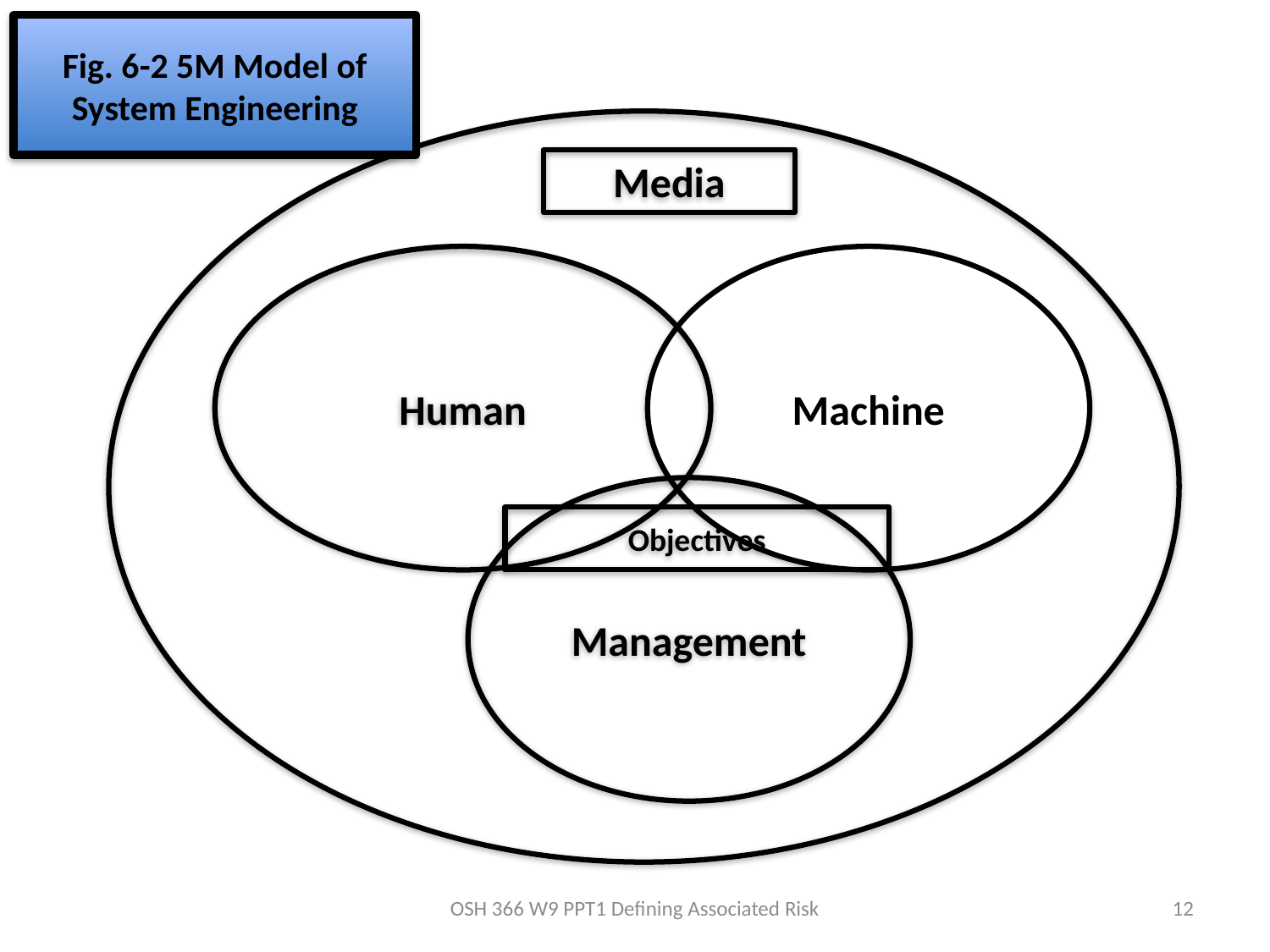

Fig. 6-2 5M Model of System Engineering

Media
Human
Machine
Management
Objectives
OSH 366 W9 PPT1 Defining Associated Risk
12